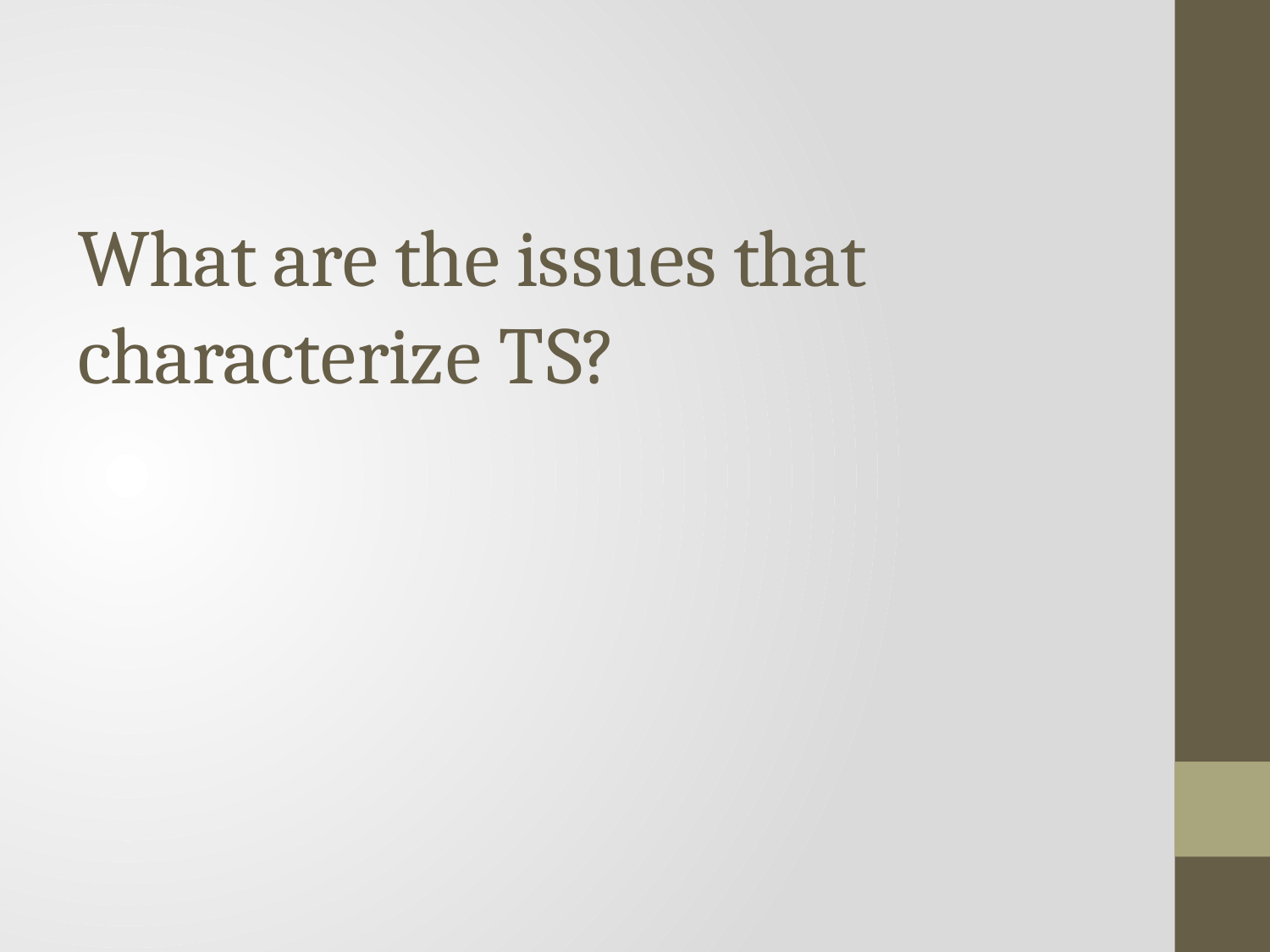

# What are the issues that characterize TS?